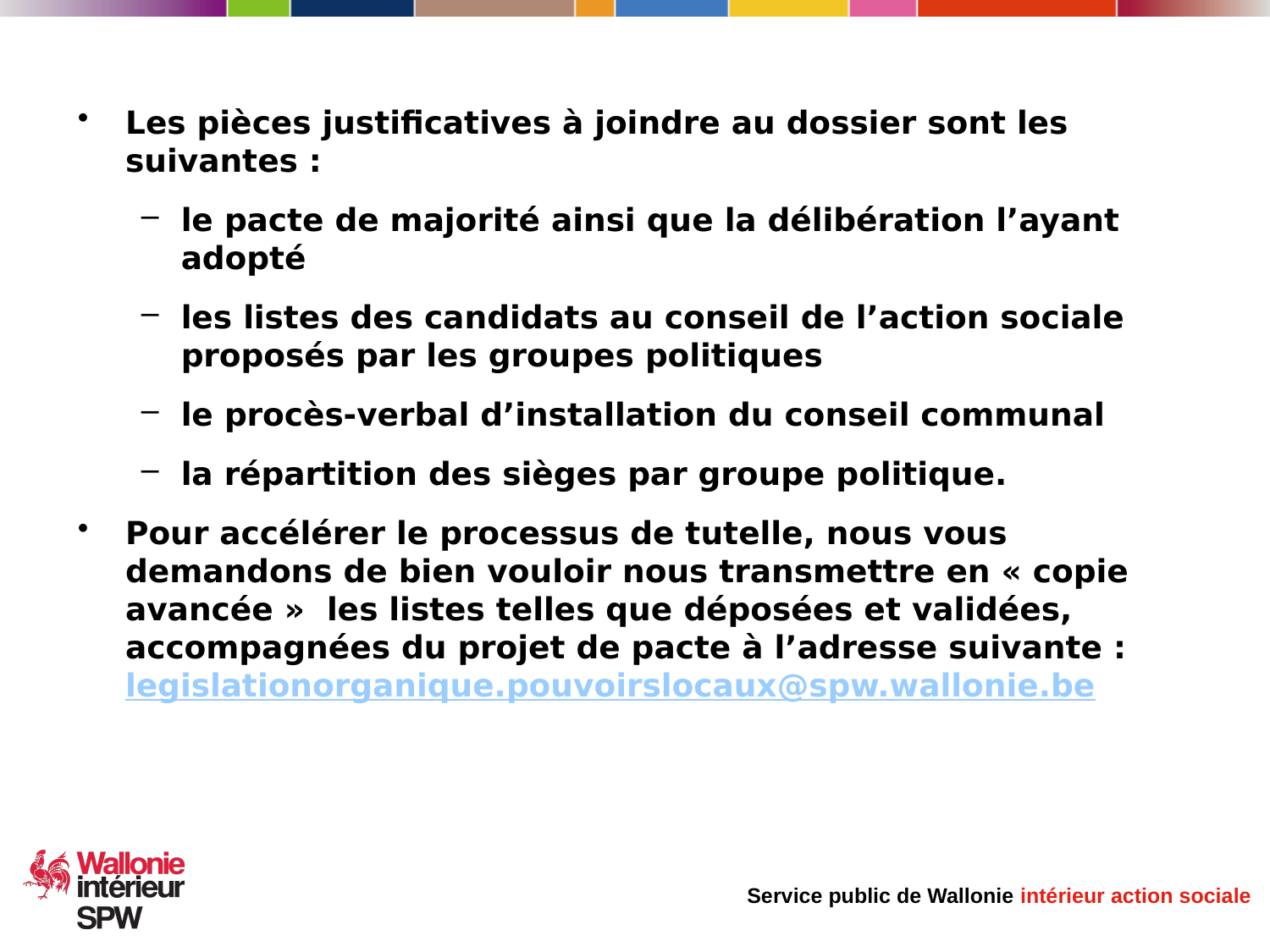

Les pièces justificatives à joindre au dossier sont les suivantes :
le pacte de majorité ainsi que la délibération l’ayant adopté
les listes des candidats au conseil de l’action sociale proposés par les groupes politiques
le procès-verbal d’installation du conseil communal
la répartition des sièges par groupe politique.
Pour accélérer le processus de tutelle, nous vous demandons de bien vouloir nous transmettre en « copie avancée »  les listes telles que déposées et validées, accompagnées du projet de pacte à l’adresse suivante : legislationorganique.pouvoirslocaux@spw.wallonie.be

28